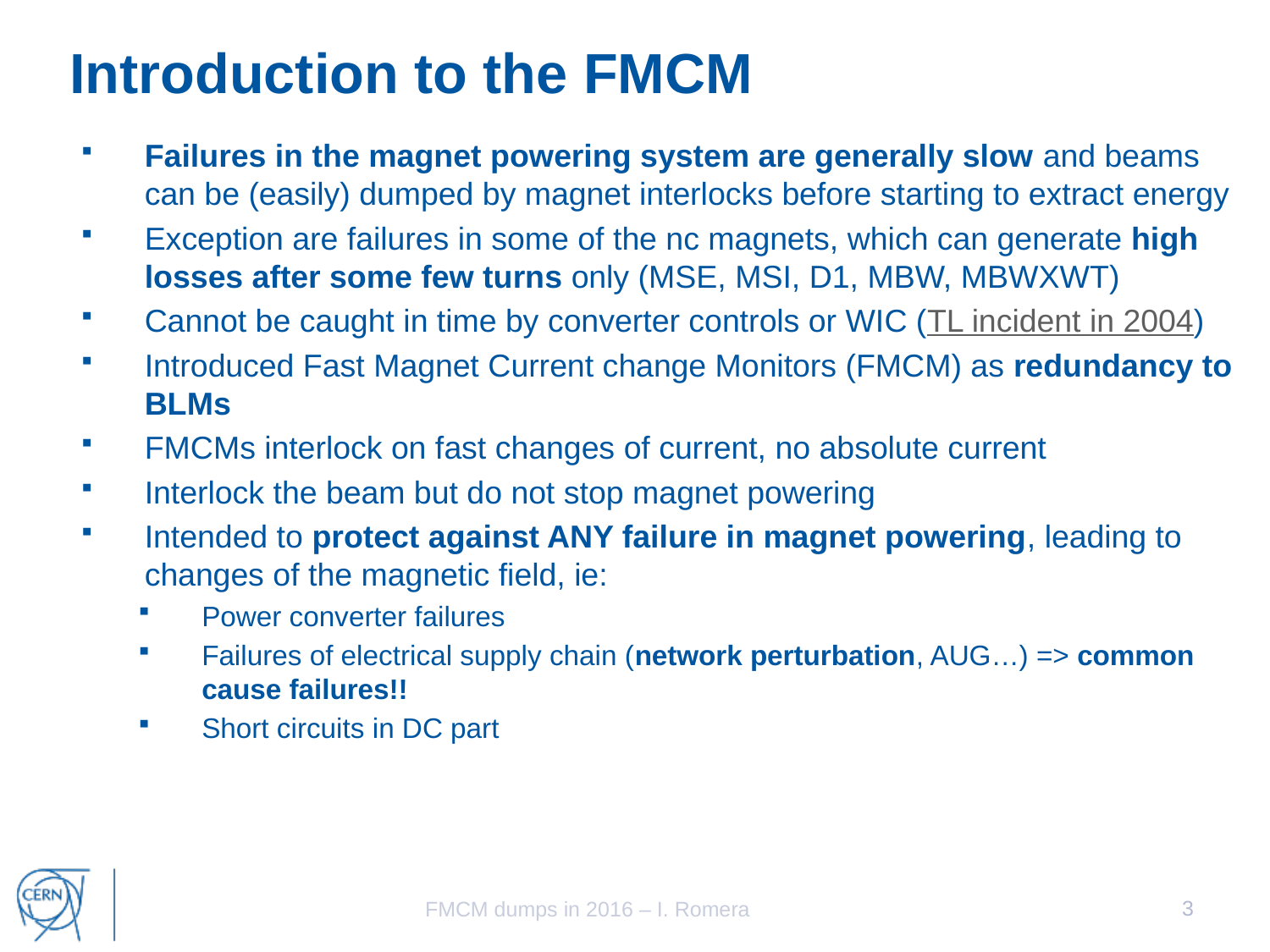

# Introduction to the FMCM
Failures in the magnet powering system are generally slow and beams can be (easily) dumped by magnet interlocks before starting to extract energy
Exception are failures in some of the nc magnets, which can generate high losses after some few turns only (MSE, MSI, D1, MBW, MBWXWT)
Cannot be caught in time by converter controls or WIC (TL incident in 2004)
Introduced Fast Magnet Current change Monitors (FMCM) as redundancy to BLMs
FMCMs interlock on fast changes of current, no absolute current
Interlock the beam but do not stop magnet powering
Intended to protect against ANY failure in magnet powering, leading to changes of the magnetic field, ie:
Power converter failures
Failures of electrical supply chain (network perturbation, AUG…) => common cause failures!!
Short circuits in DC part

3
FMCM dumps in 2016 – I. Romera